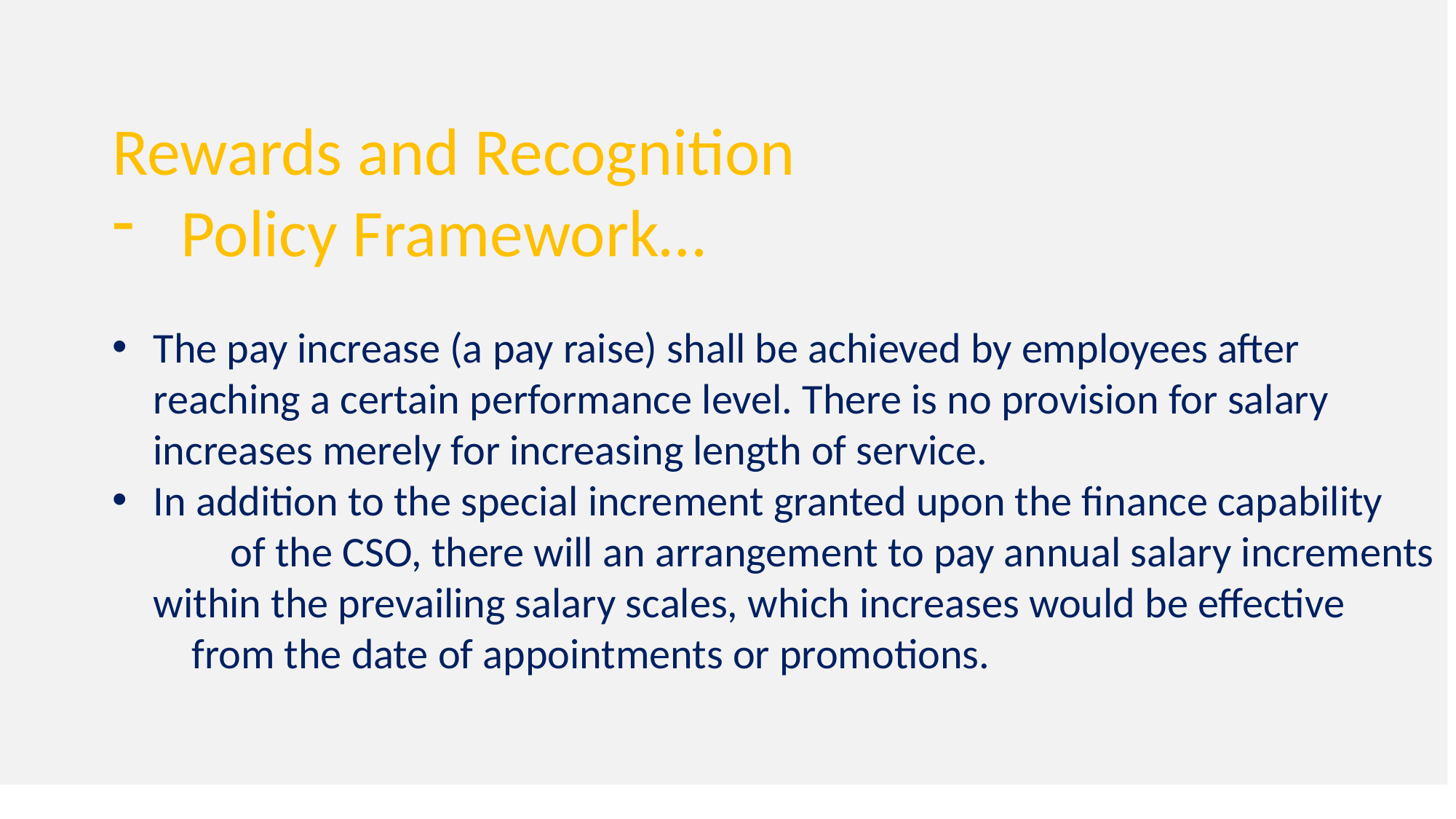

Rewards and Recognition
Policy Framework…

The pay increase (a pay raise) shall be achieved by employees after reaching a certain performance level. There is no provision for salary increases merely for increasing length of service.
In addition to the special increment granted upon the finance capability              of the CSO, there will an arrangement to pay annual salary increments within the prevailing salary scales, which increases would be effective              from the date of appointments or promotions.